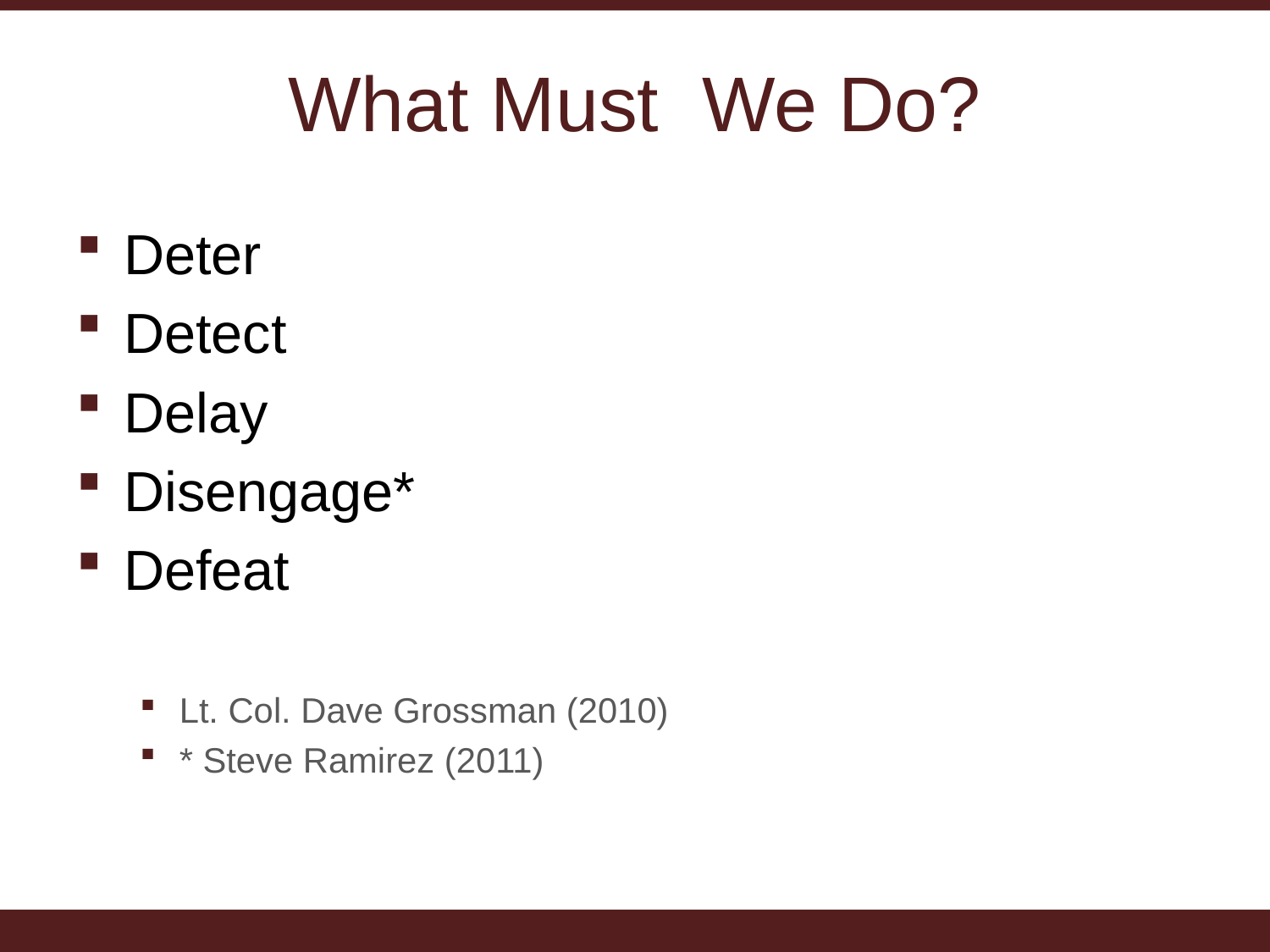

# What Must  We Do?
Deter
Detect
Delay
Disengage*
Defeat

Lt. Col. Dave Grossman (2010)
* Steve Ramirez (2011)